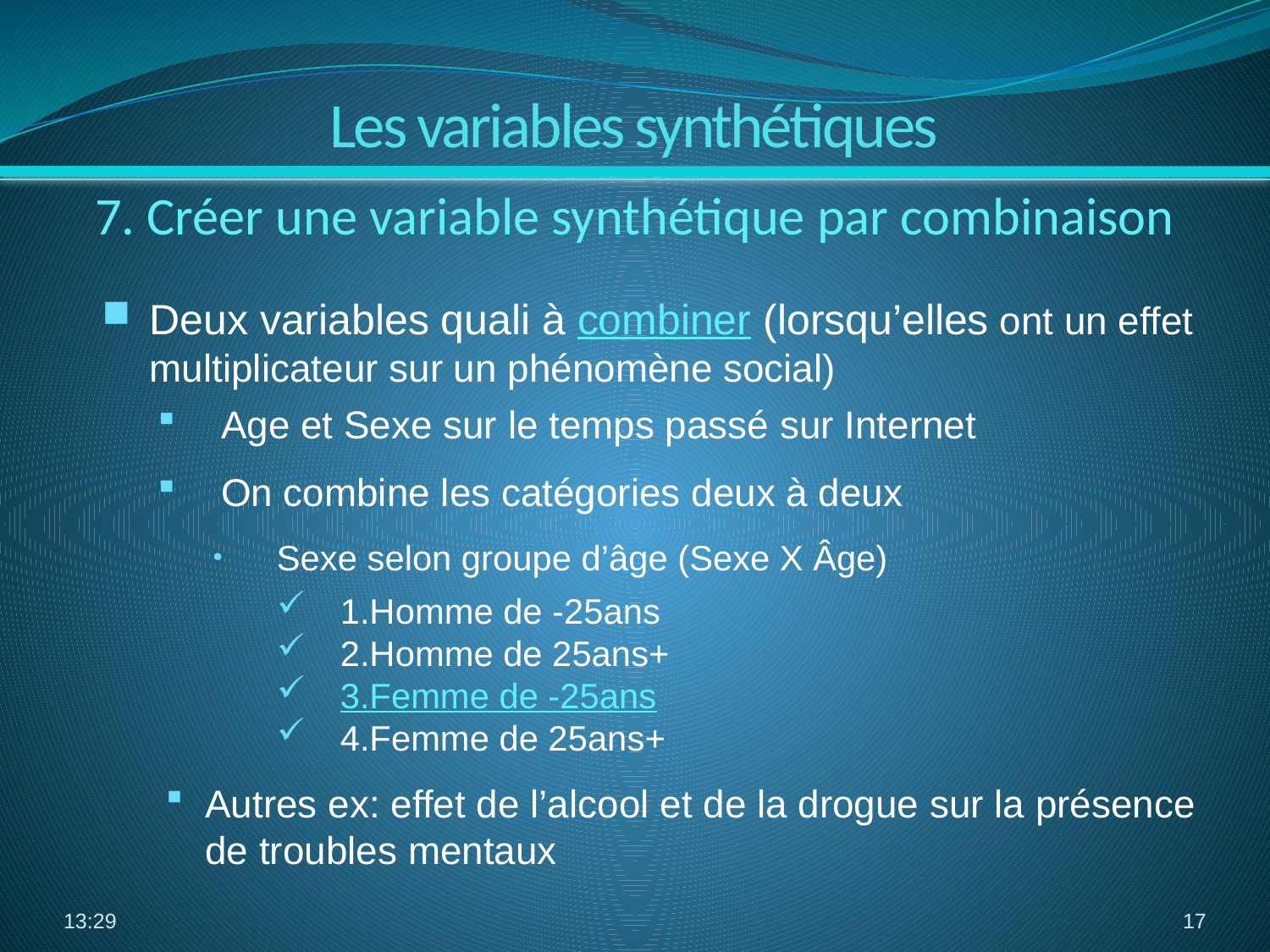

Les variables synthétiques
7. Créer une variable synthétique par combinaison
Deux variables quali à combiner (lorsqu’elles ont un effet multiplicateur sur un phénomène social)
Age et Sexe sur le temps passé sur Internet
On combine les catégories deux à deux
Sexe selon groupe d’âge (Sexe X Âge)
1.Homme de -25ans
2.Homme de 25ans+
3.Femme de -25ans
4.Femme de 25ans+
Autres ex: effet de l’alcool et de la drogue sur la présence de troubles mentaux

13:29
17